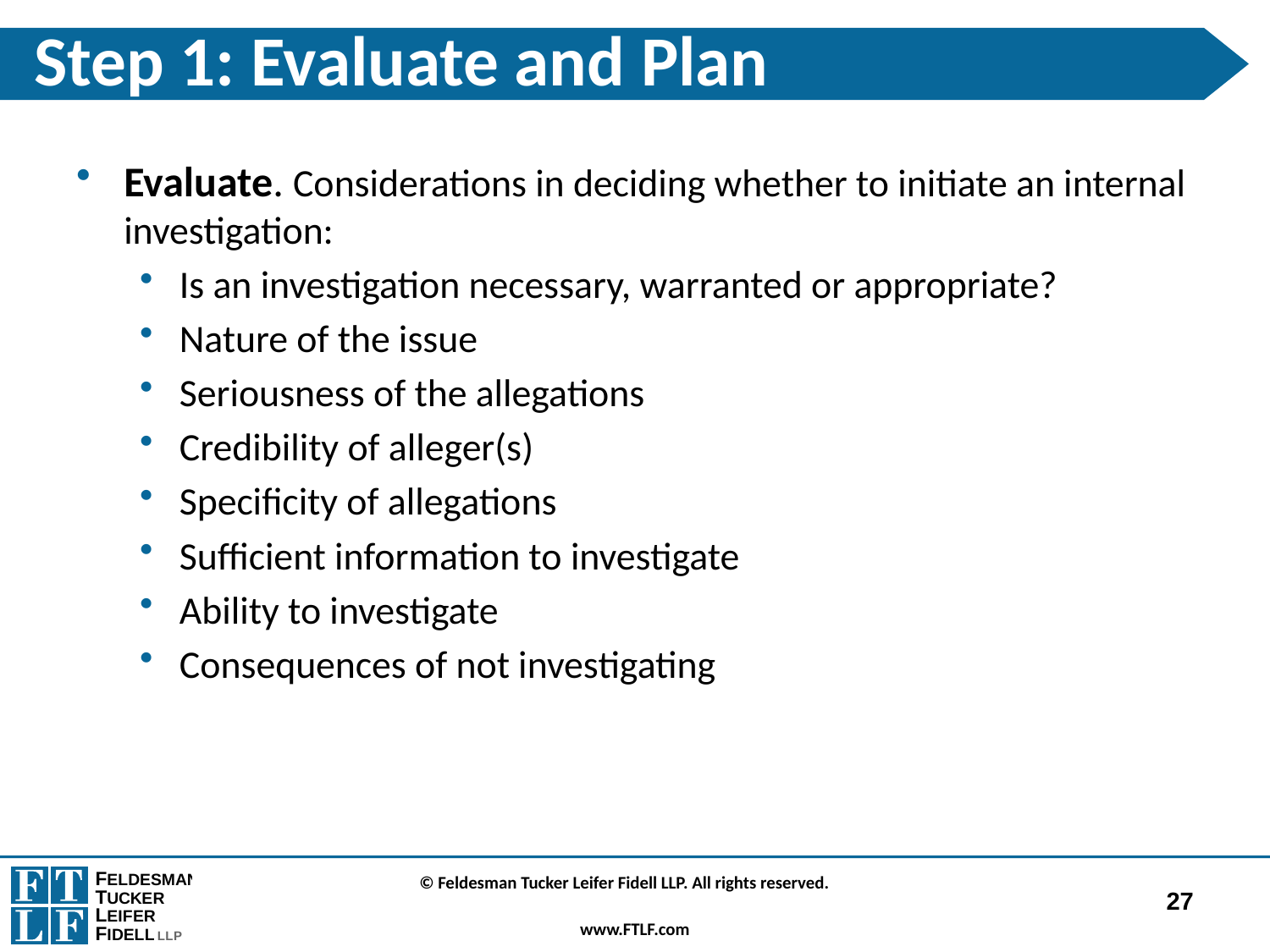

# Step 1: Evaluate and Plan
Evaluate. Considerations in deciding whether to initiate an internal investigation:
Is an investigation necessary, warranted or appropriate?
Nature of the issue
Seriousness of the allegations
Credibility of alleger(s)
Specificity of allegations
Sufficient information to investigate
Ability to investigate
Consequences of not investigating
27